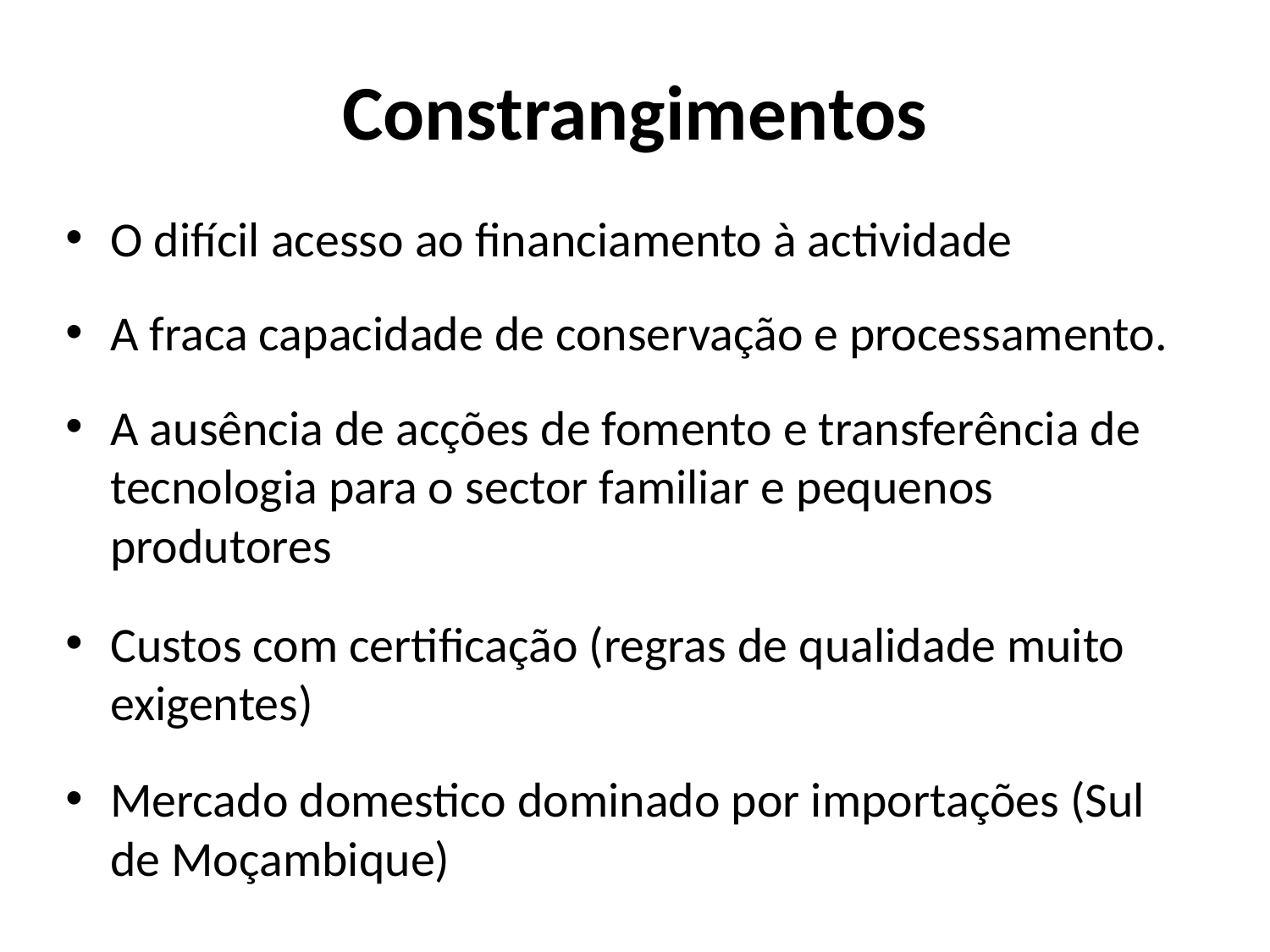

# Constrangimentos
O difícil acesso ao financiamento à actividade

A fraca capacidade de conservação e processamento.

A ausência de acções de fomento e transferência de tecnologia para o sector familiar e pequenos produtores

Custos com certificação (regras de qualidade muito exigentes)

Mercado domestico dominado por importações (Sul de Moçambique)